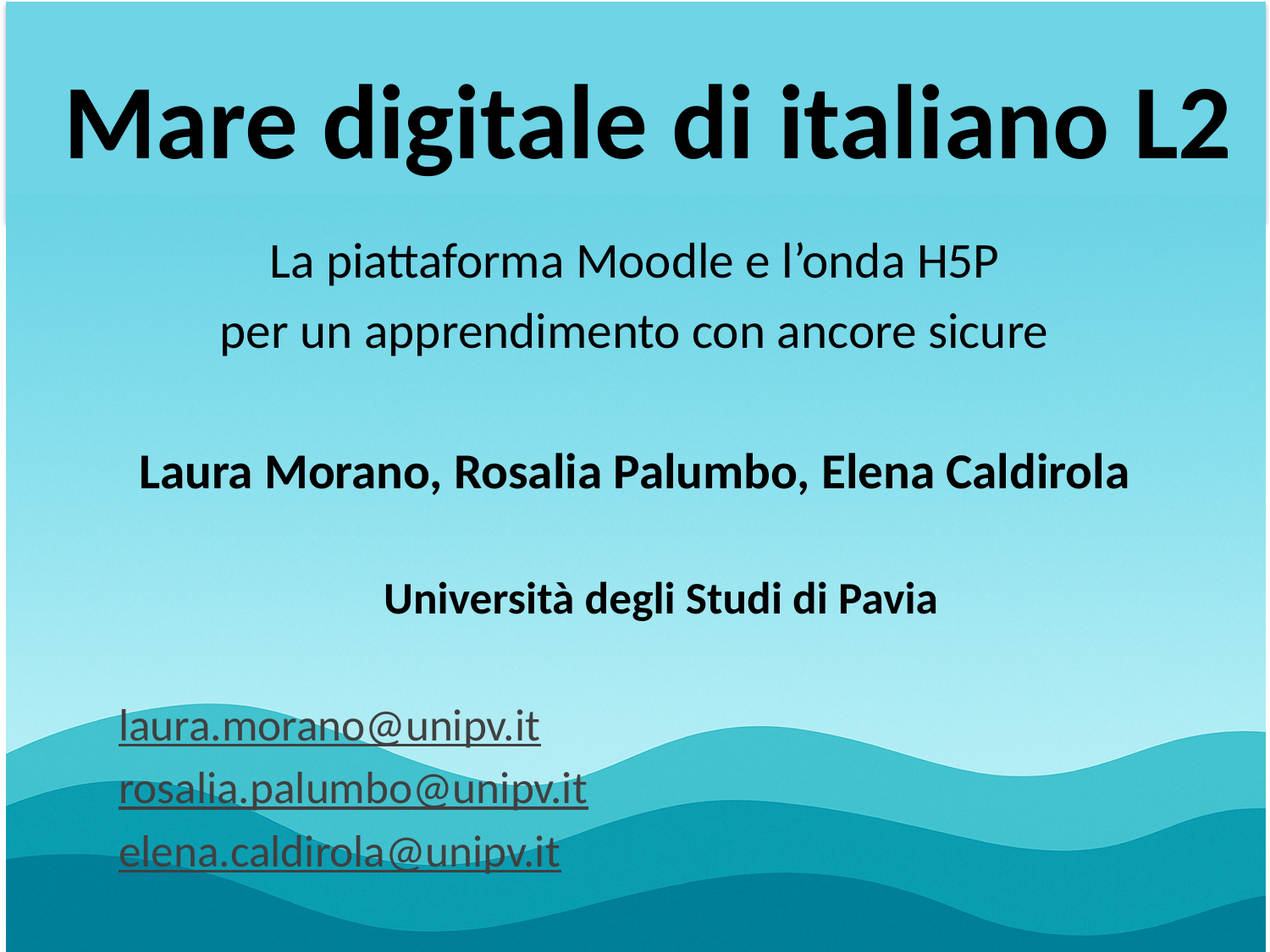

Mare digitale di italiano L2
La piattaforma Moodle e l’onda H5P
per un apprendimento con ancore sicure

Laura Morano, Rosalia Palumbo, Elena Caldirola

Università degli Studi di Pavia

laura.morano@unipv.it
rosalia.palumbo@unipv.it
elena.caldirola@unipv.it